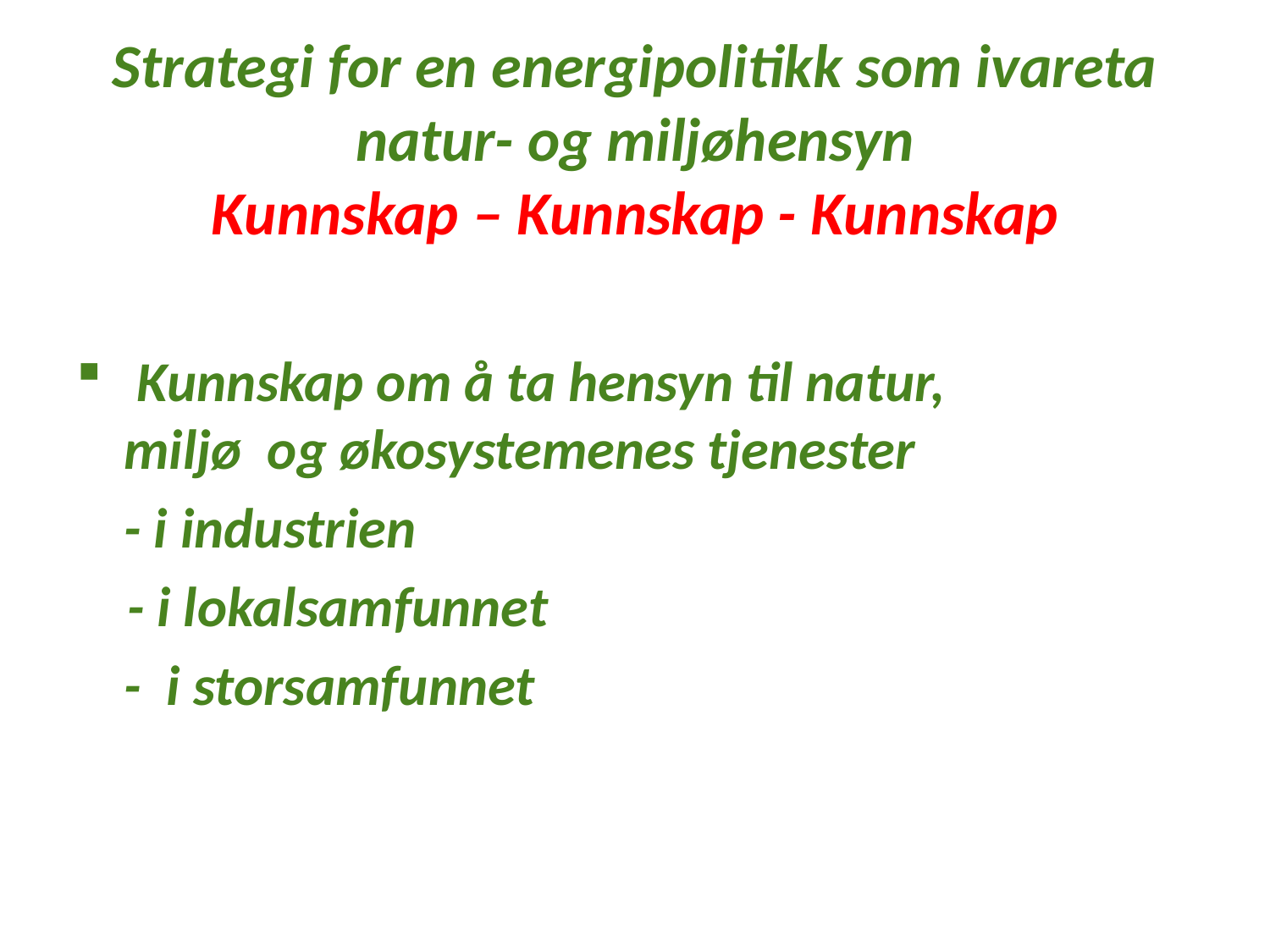

# Strategi for en energipolitikk som ivareta natur- og miljøhensyn Kunnskap – Kunnskap - Kunnskap
 Kunnskap om å ta hensyn til natur, miljø  og økosystemenes tjenester
	- i industrien
    - i lokalsamfunnet
	-  i storsamfunnet